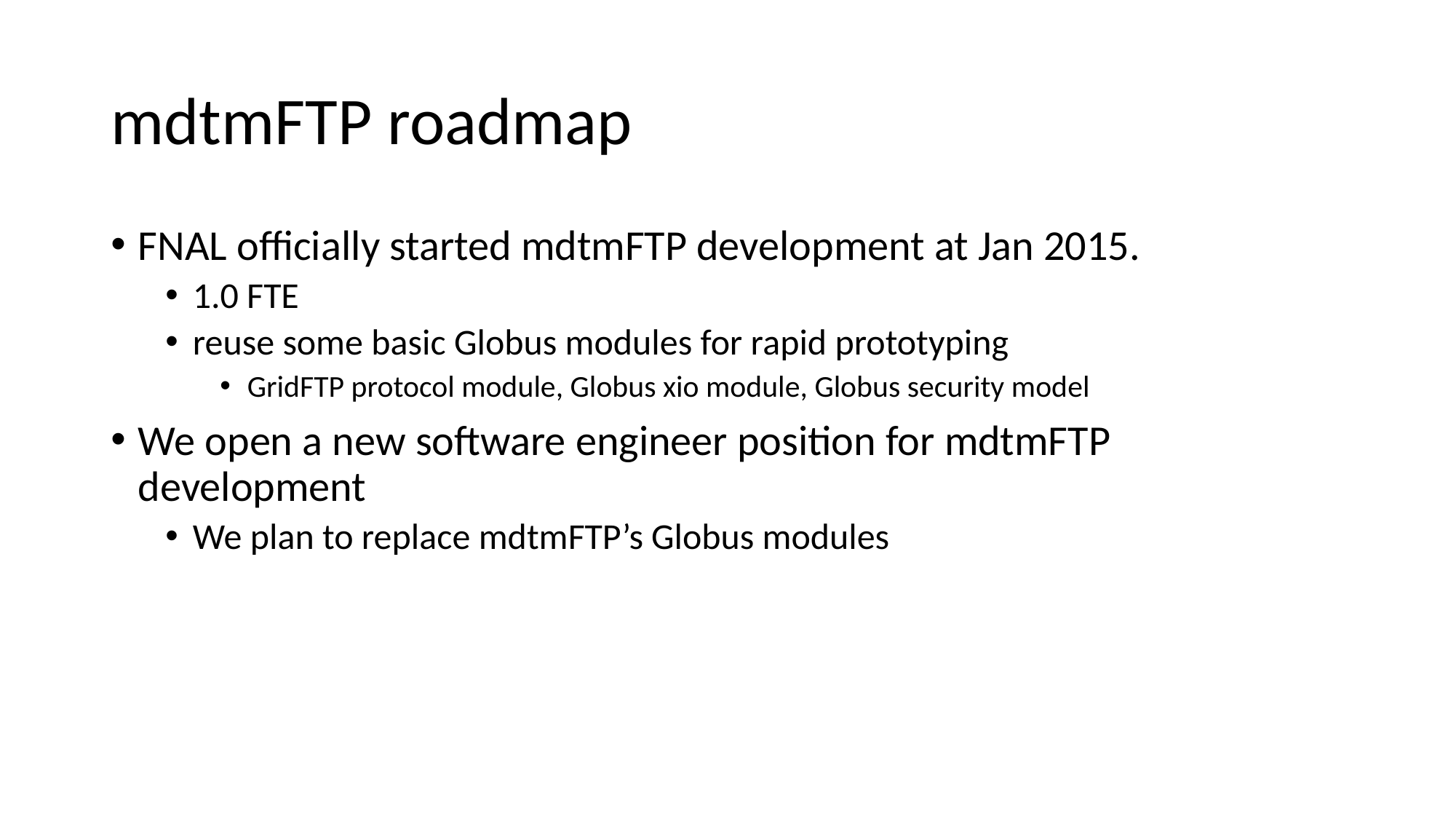

# mdtmFTP roadmap
FNAL officially started mdtmFTP development at Jan 2015.
1.0 FTE
reuse some basic Globus modules for rapid prototyping
GridFTP protocol module, Globus xio module, Globus security model
We open a new software engineer position for mdtmFTP development
We plan to replace mdtmFTP’s Globus modules